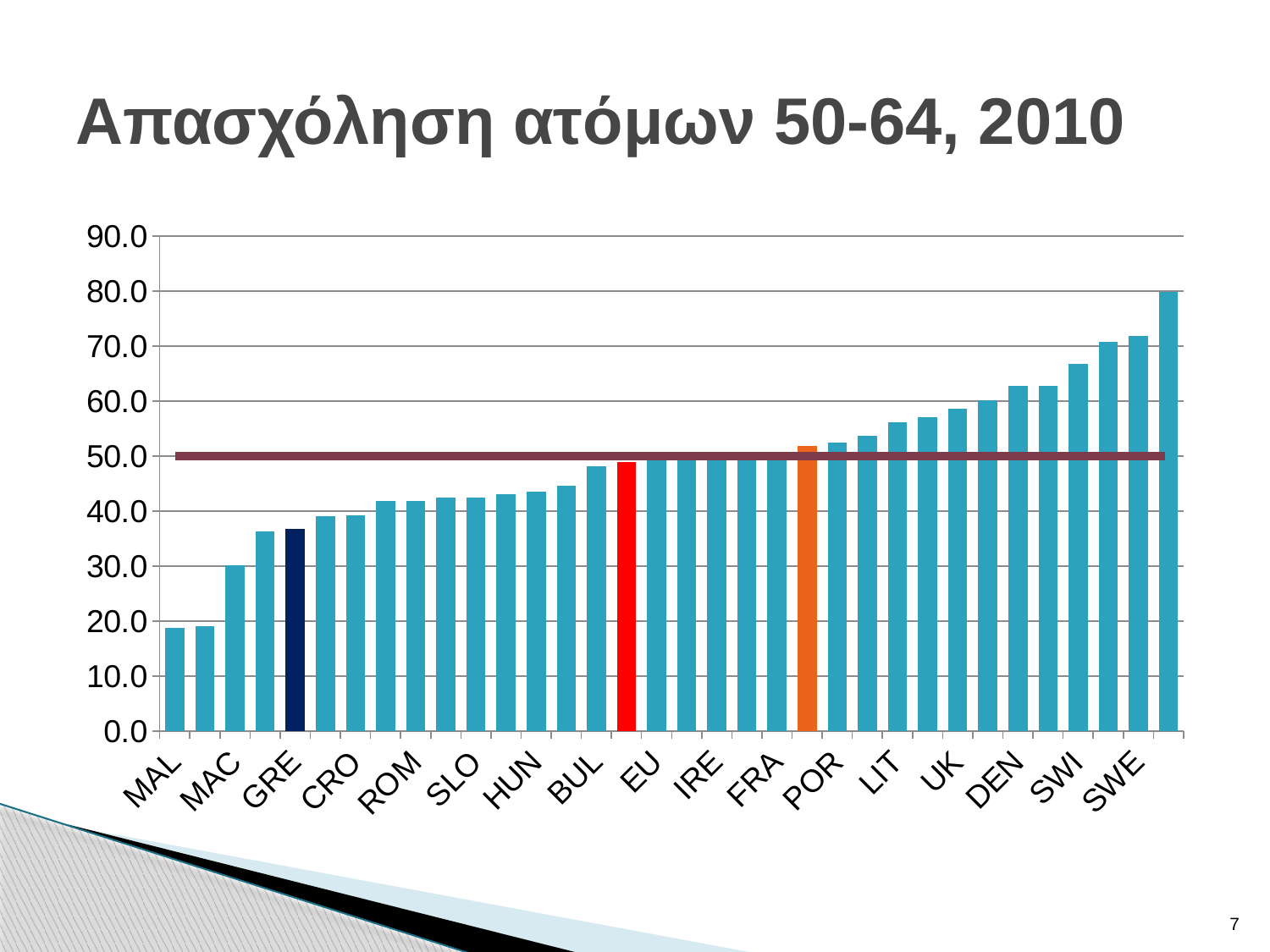

# Απασχόληση ατόμων 50-64, 2010

### Chart

| Category | employment 50-64 from eurostat |
|---|---|
| MAL | 18.8 |
| TUR | 19.1 |
| MAC | 30.2 |
| ITA | 36.3 |
| GRE | 36.8 |
| POL | 39.1 |
| CRO | 39.2 |
| SPA | 41.9 |
| ROM | 41.9 |
| BEL | 42.5 |
| SLO | 42.5 |
| LUX | 43.1 |
| HUN | 43.5 |
| SLK | 44.6 |
| BUL | 48.1 |
| EURO | 48.9 |
| EU | 49.4 |
| AUT | 49.4 |
| IRE | 49.7 |
| CZE | 49.8 |
| FRA | 50.6 |
| CYP | 51.8 |
| POR | 52.5 |
| NET | 53.7 |
| LIT | 56.1 |
| LAT | 57.1 |
| UK | 58.6 |
| GER | 60.2 |
| DEN | 62.8 |
| EST | 62.8 |
| SWI | 66.7 |
| NOR | 70.8 |
| SWE | 71.8 |
| ICE | 79.8 |
7